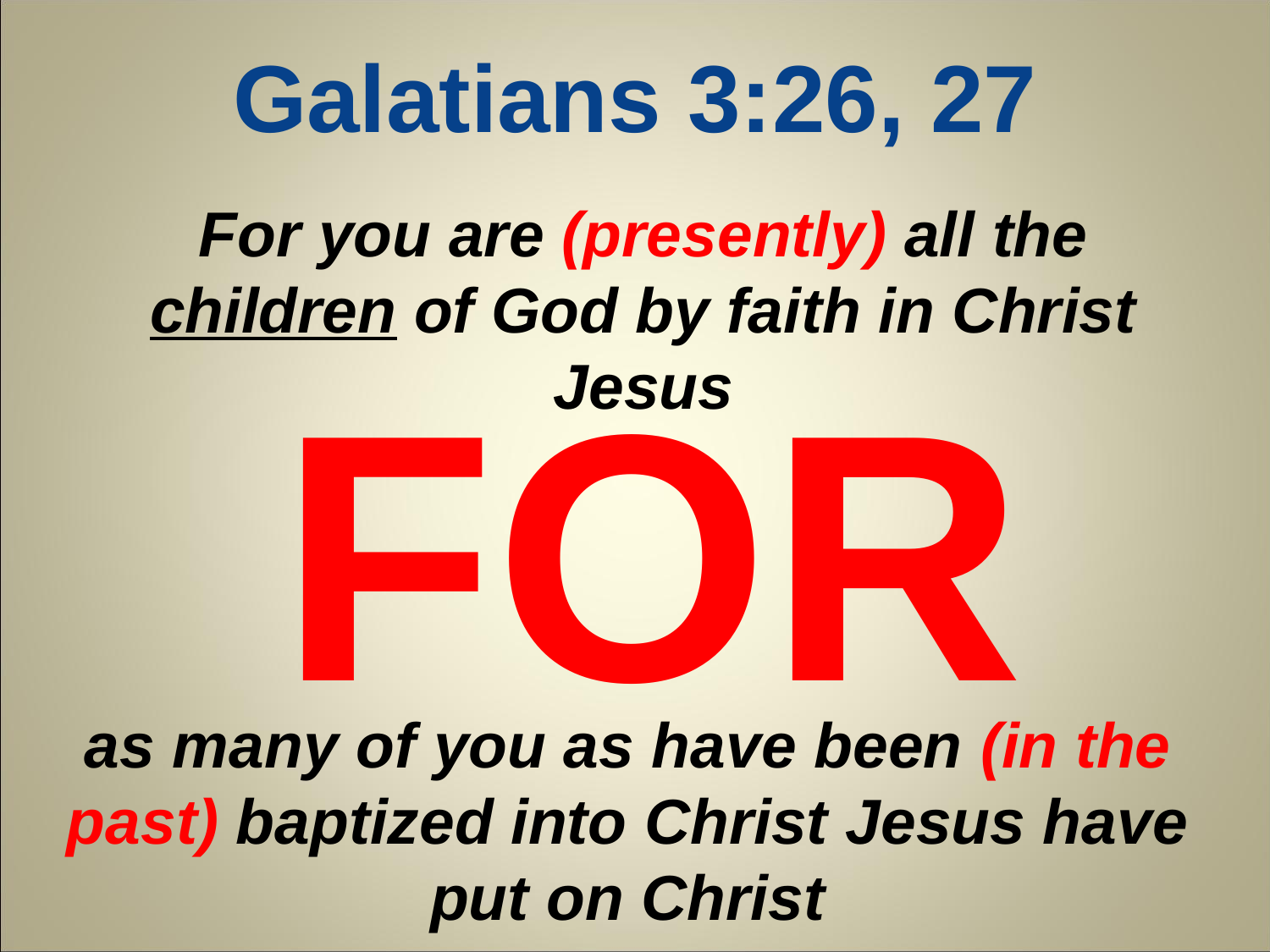

Galatians 3:26, 27
For you are (presently) all the children of God by faith in Christ Jesus
FOR
as many of you as have been (in the past) baptized into Christ Jesus have put on Christ